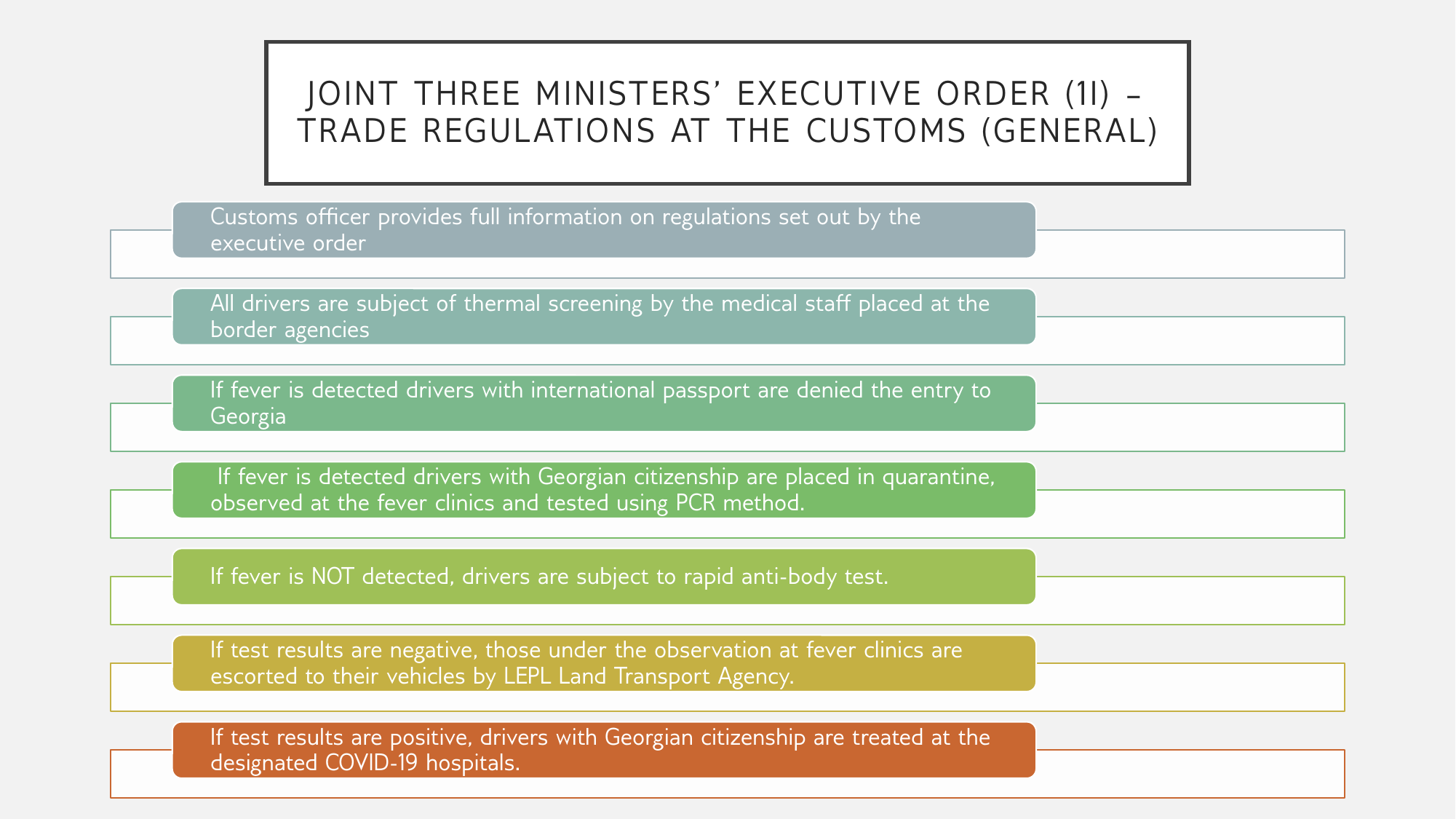

# Joint Three ministers’ executive order (1I) – Trade Regulations at the customs (General)
Customs officer provides full information on regulations set out by the executive order
All drivers are subject of thermal screening by the medical staff placed at the border agencies
If fever is detected drivers with international passport are denied the entry to Georgia
 If fever is detected drivers with Georgian citizenship are placed in quarantine, observed at the fever clinics and tested using PCR method.
If fever is NOT detected, drivers are subject to rapid anti-body test.
If test results are negative, those under the observation at fever clinics are escorted to their vehicles by LEPL Land Transport Agency.
If test results are positive, drivers with Georgian citizenship are treated at the designated COVID-19 hospitals.